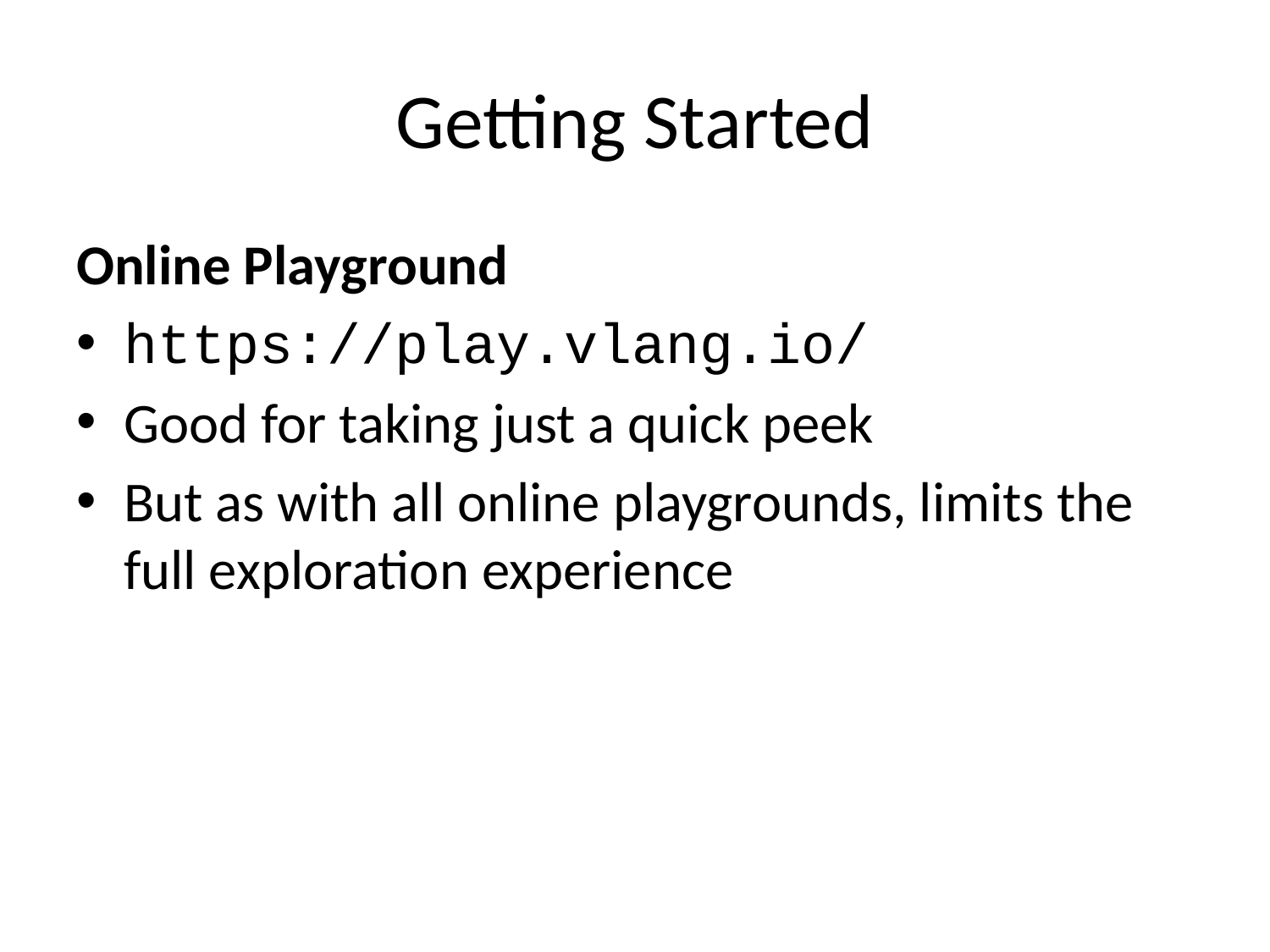

# Getting Started
Online Playground
https://play.vlang.io/
Good for taking just a quick peek
But as with all online playgrounds, limits the full exploration experience